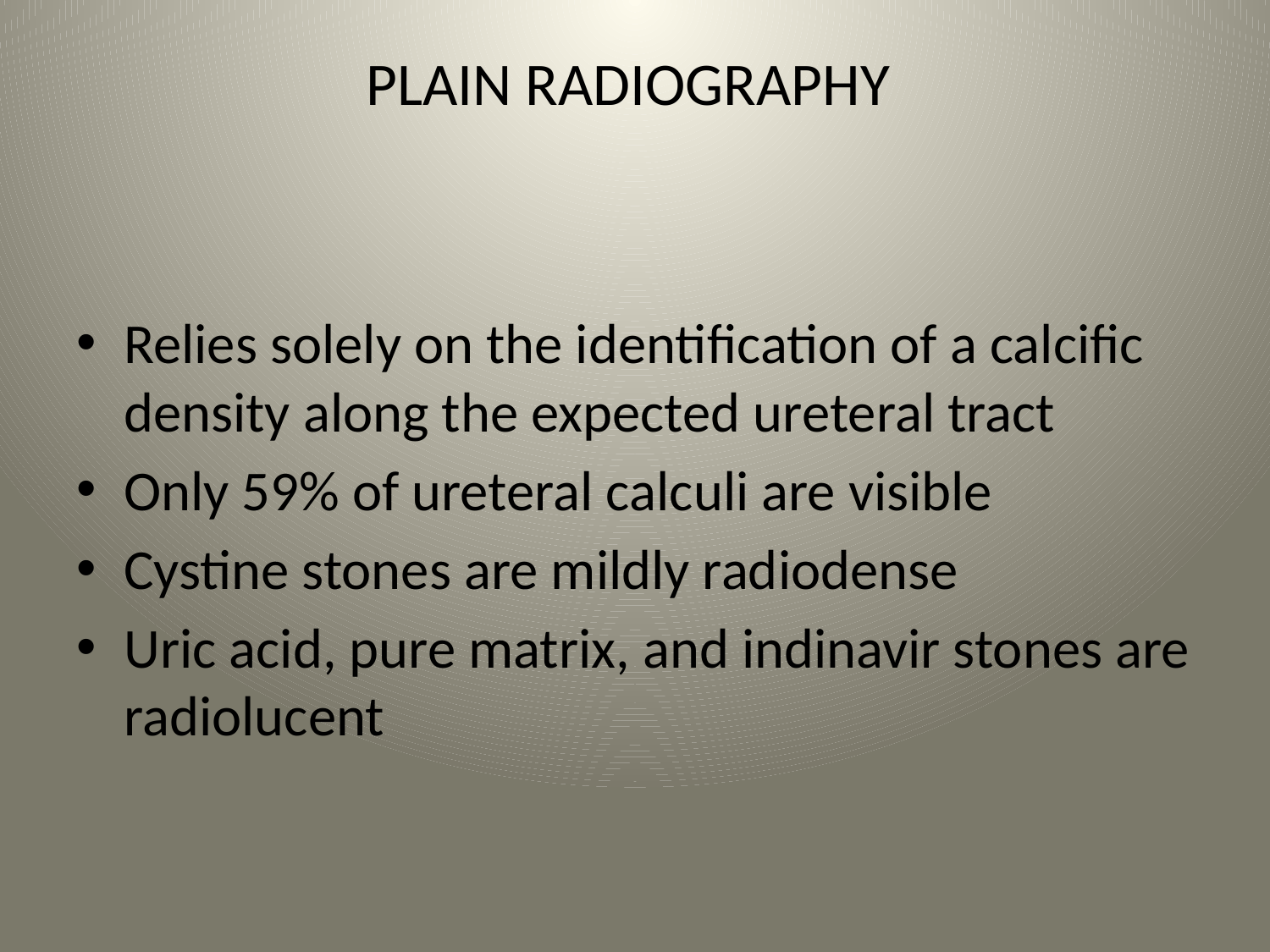

# PLAIN RADIOGRAPHY

Relies solely on the identification of a calcific density along the expected ureteral tract
Only 59% of ureteral calculi are visible
Cystine stones are mildly radiodense
Uric acid, pure matrix, and indinavir stones are radiolucent